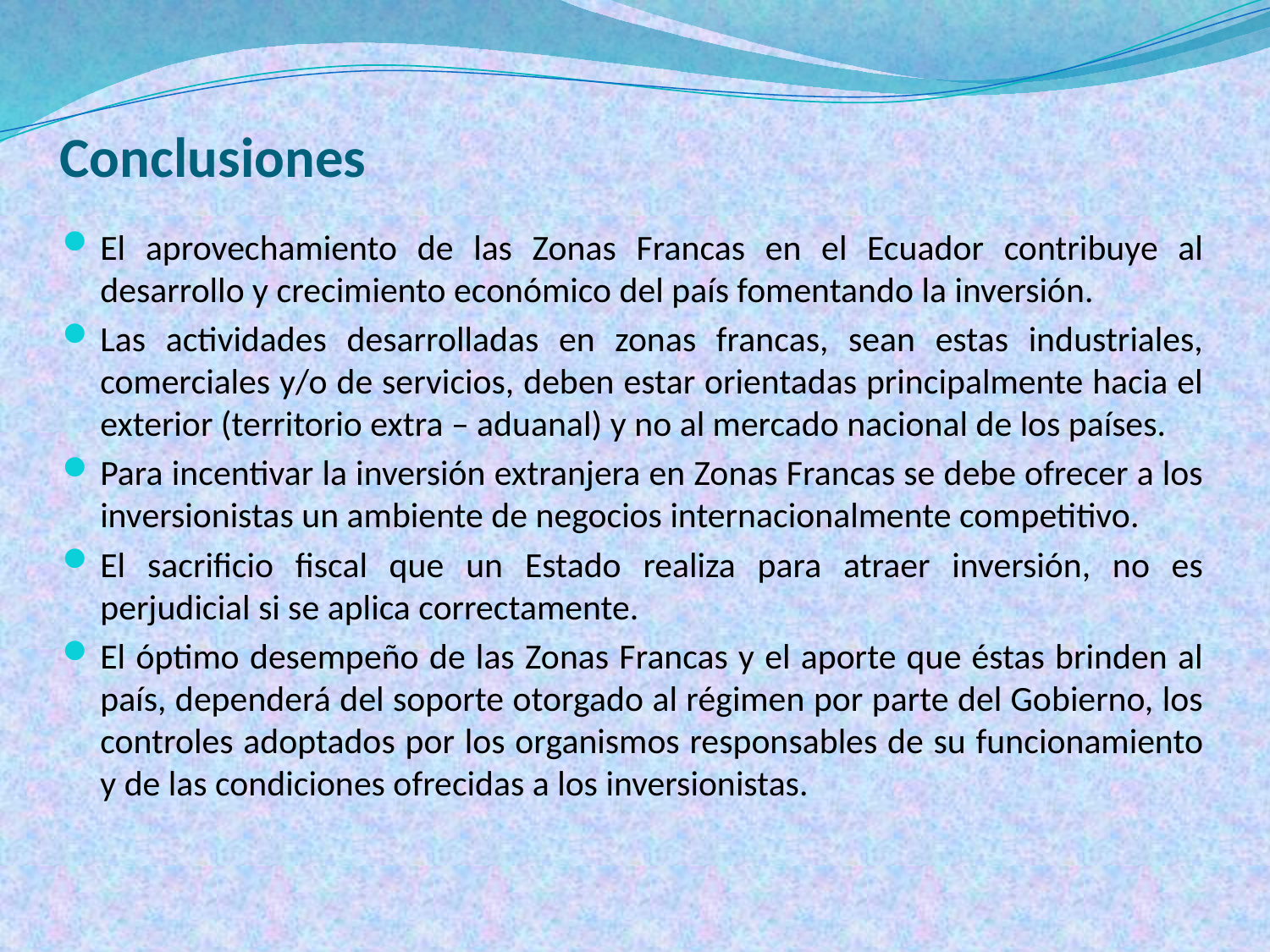

# Conclusiones
El aprovechamiento de las Zonas Francas en el Ecuador contribuye al desarrollo y crecimiento económico del país fomentando la inversión.
Las actividades desarrolladas en zonas francas, sean estas industriales, comerciales y/o de servicios, deben estar orientadas principalmente hacia el exterior (territorio extra – aduanal) y no al mercado nacional de los países.
Para incentivar la inversión extranjera en Zonas Francas se debe ofrecer a los inversionistas un ambiente de negocios internacionalmente competitivo.
El sacrificio fiscal que un Estado realiza para atraer inversión, no es perjudicial si se aplica correctamente.
El óptimo desempeño de las Zonas Francas y el aporte que éstas brinden al país, dependerá del soporte otorgado al régimen por parte del Gobierno, los controles adoptados por los organismos responsables de su funcionamiento y de las condiciones ofrecidas a los inversionistas.